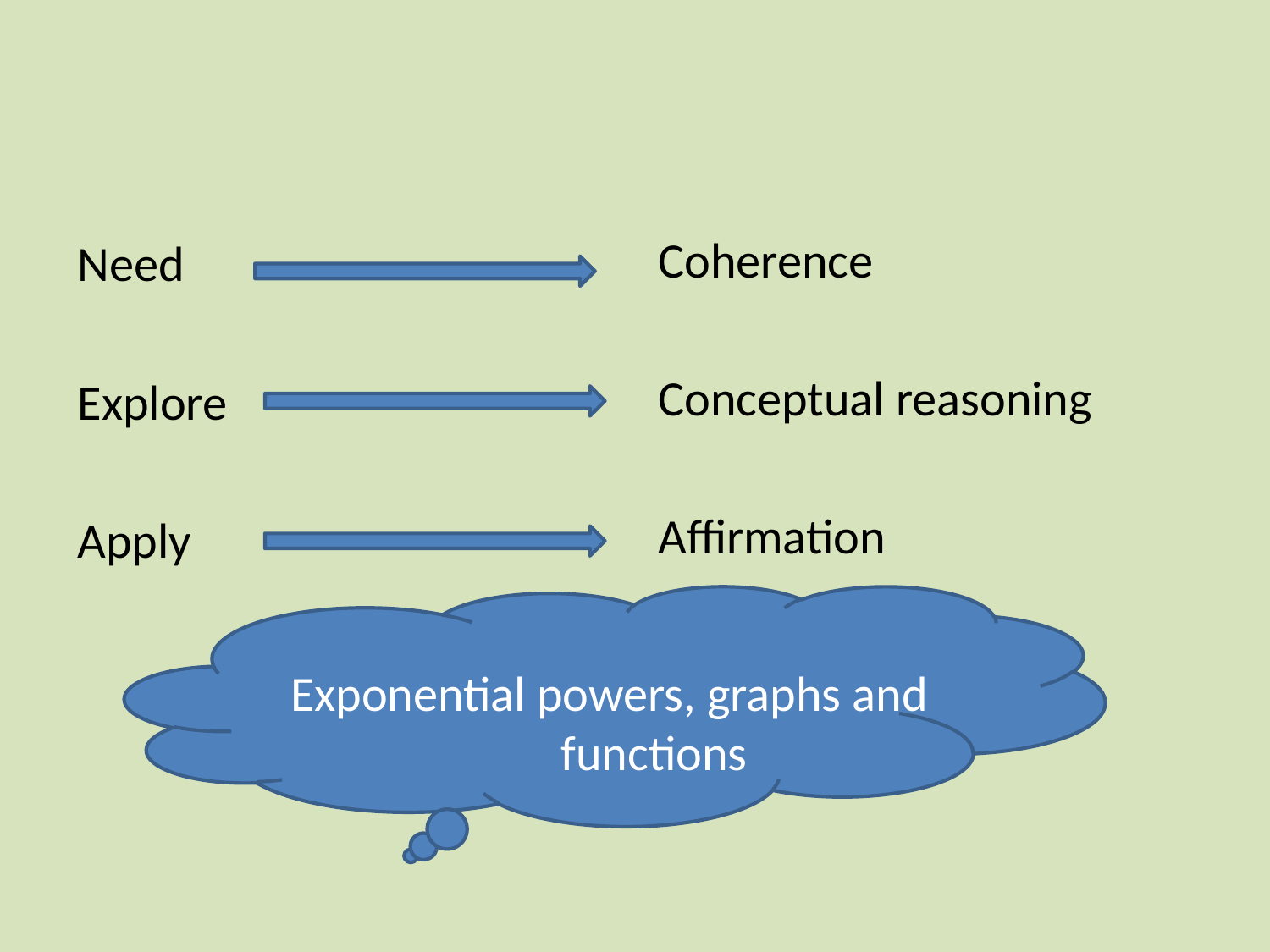

#
Coherence

Conceptual reasoning

Affirmation
Need

Explore

Apply

Exponential powers, graphs and         functions